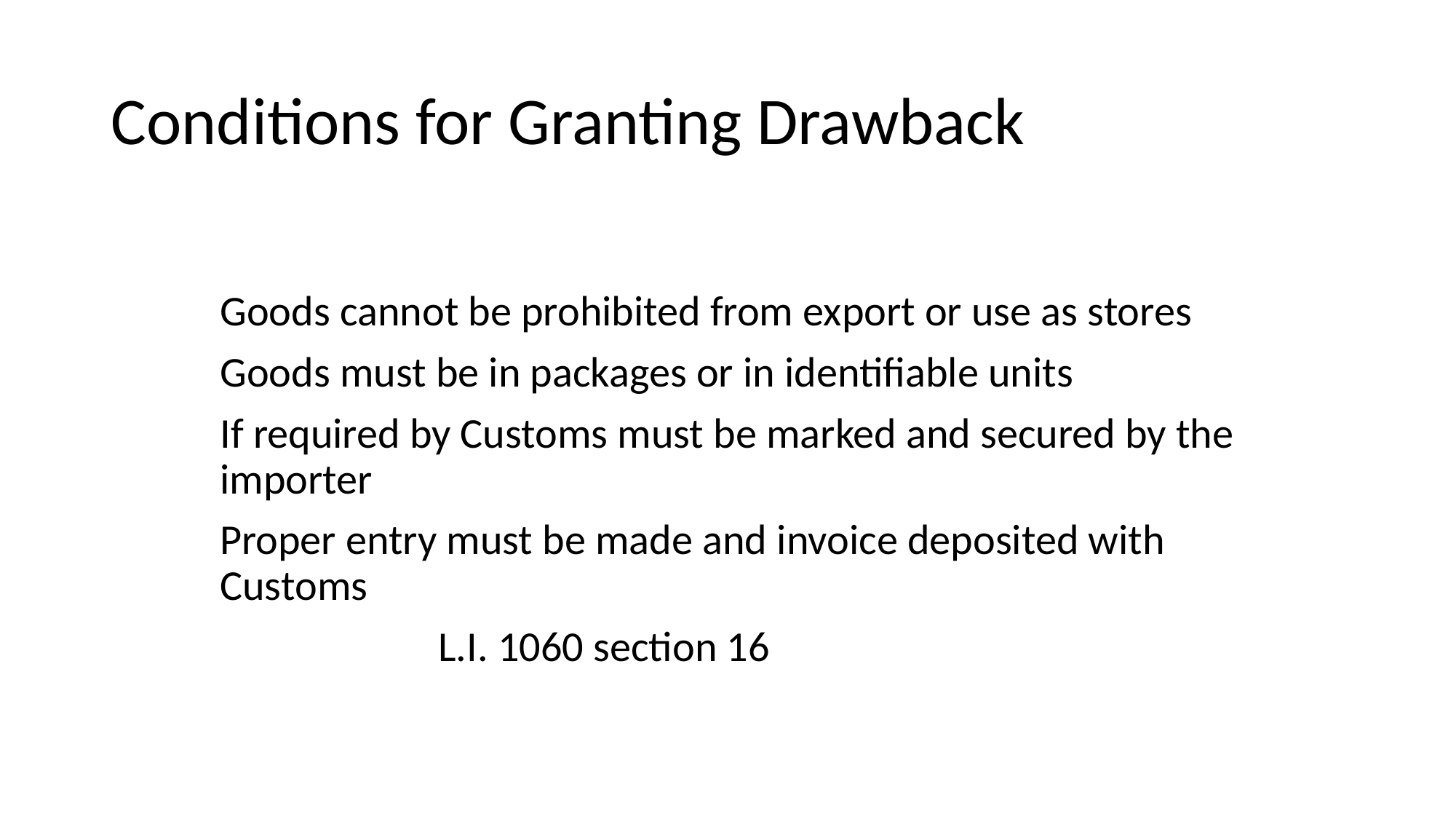

# Conditions for Granting Drawback

	Goods cannot be prohibited from export or use as stores
	Goods must be in packages or in identifiable units
	If required by Customs must be marked and secured by the 		importer
	Proper entry must be made and invoice deposited with 			Customs
			L.I. 1060 section 16